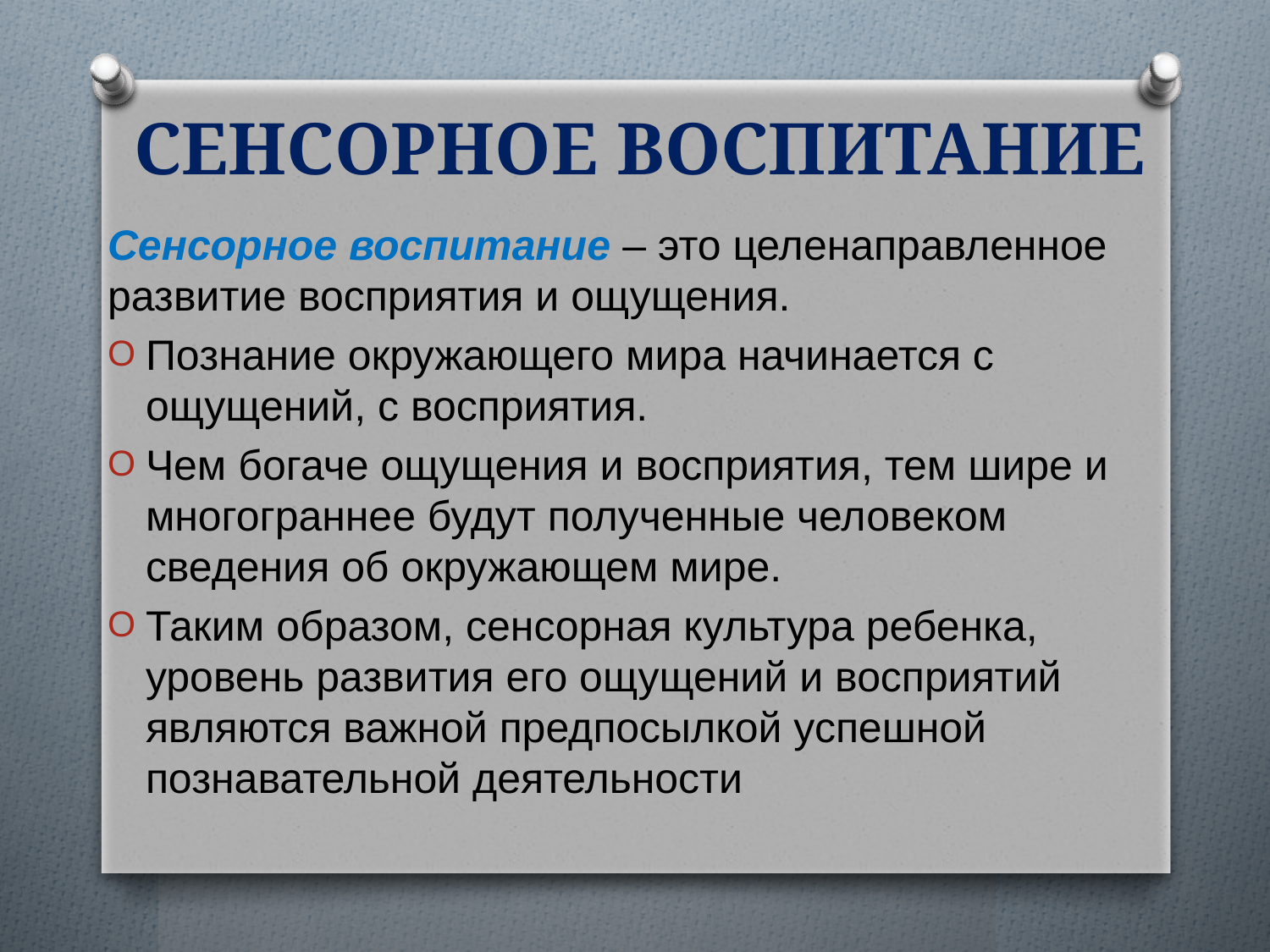

# СЕНСОРНОЕ ВОСПИТАНИЕ
Сенсорное воспитание – это целенаправленное развитие восприятия и ощущения.
Познание окружающего мира начинается с ощущений, с восприятия.
Чем богаче ощущения и восприятия, тем шире и многограннее будут полученные человеком сведения об окружающем мире.
Таким образом, сенсорная культура ребенка, уровень развития его ощущений и восприятий являются важной предпосылкой успешной познавательной деятельности